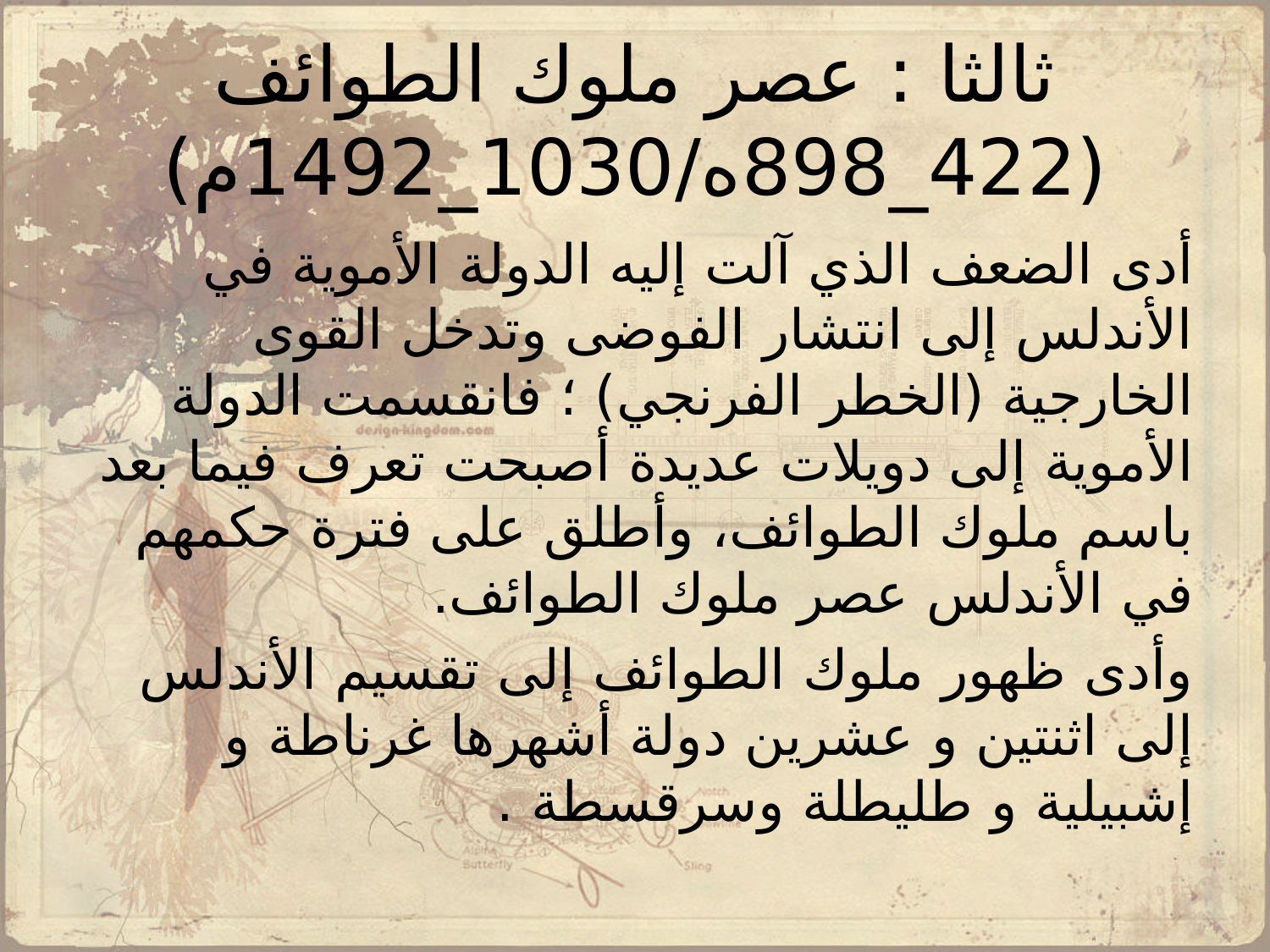

# ثالثا : عصر ملوك الطوائف (422_898ه/1030_1492م)
أدى الضعف الذي آلت إليه الدولة الأموية في الأندلس إلى انتشار الفوضى وتدخل القوى الخارجية (الخطر الفرنجي) ؛ فانقسمت الدولة الأموية إلى دويلات عديدة أصبحت تعرف فيما بعد باسم ملوك الطوائف، وأطلق على فترة حكمهم في الأندلس عصر ملوك الطوائف.
وأدى ظهور ملوك الطوائف إلى تقسيم الأندلس إلى اثنتين و عشرين دولة أشهرها غرناطة و إشبيلية و طليطلة وسرقسطة .